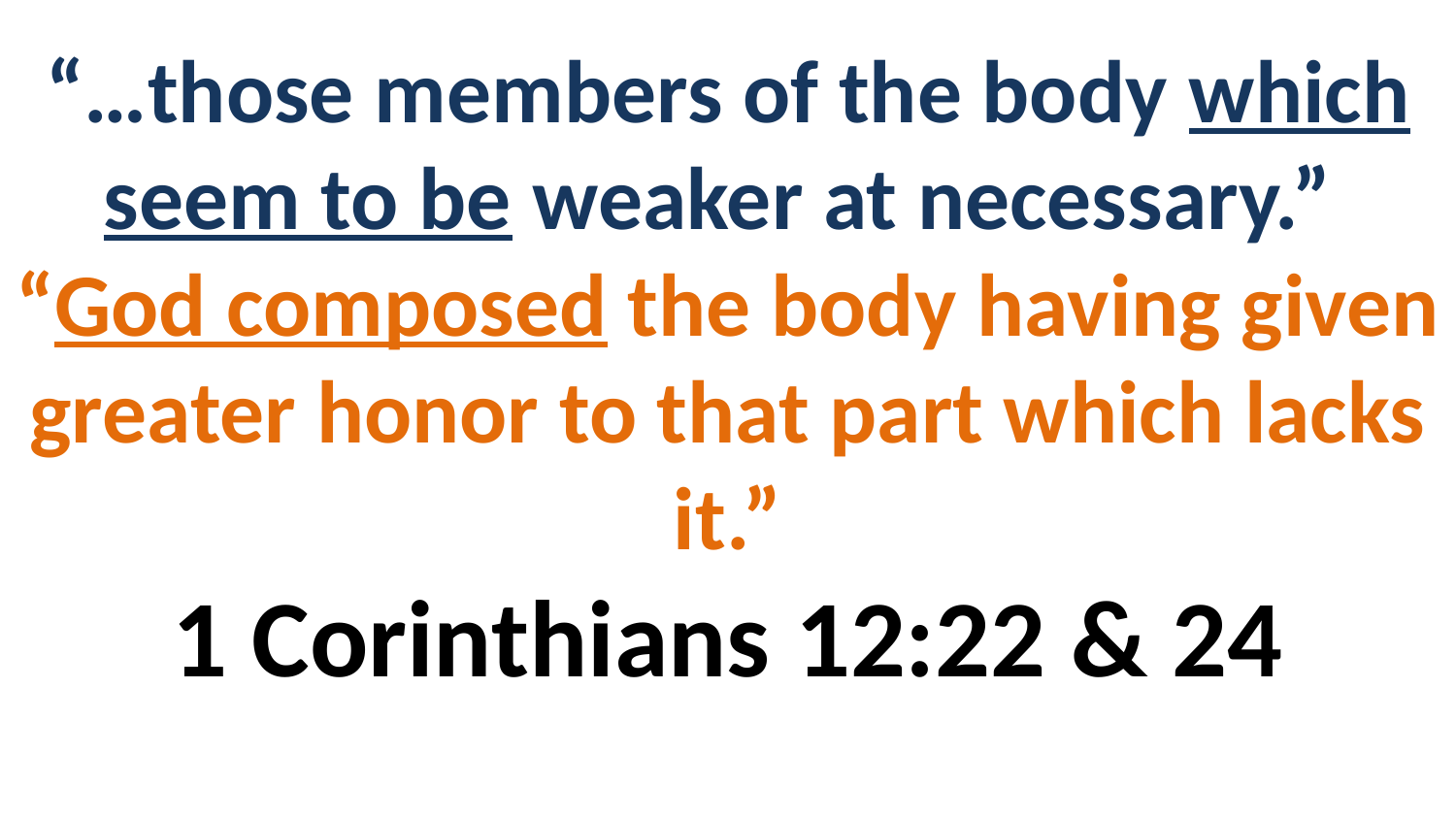

# “…those members of the body which seem to be weaker at necessary.” “God composed the body having given greater honor to that part which lacks it.” 1 Corinthians 12:22 & 24